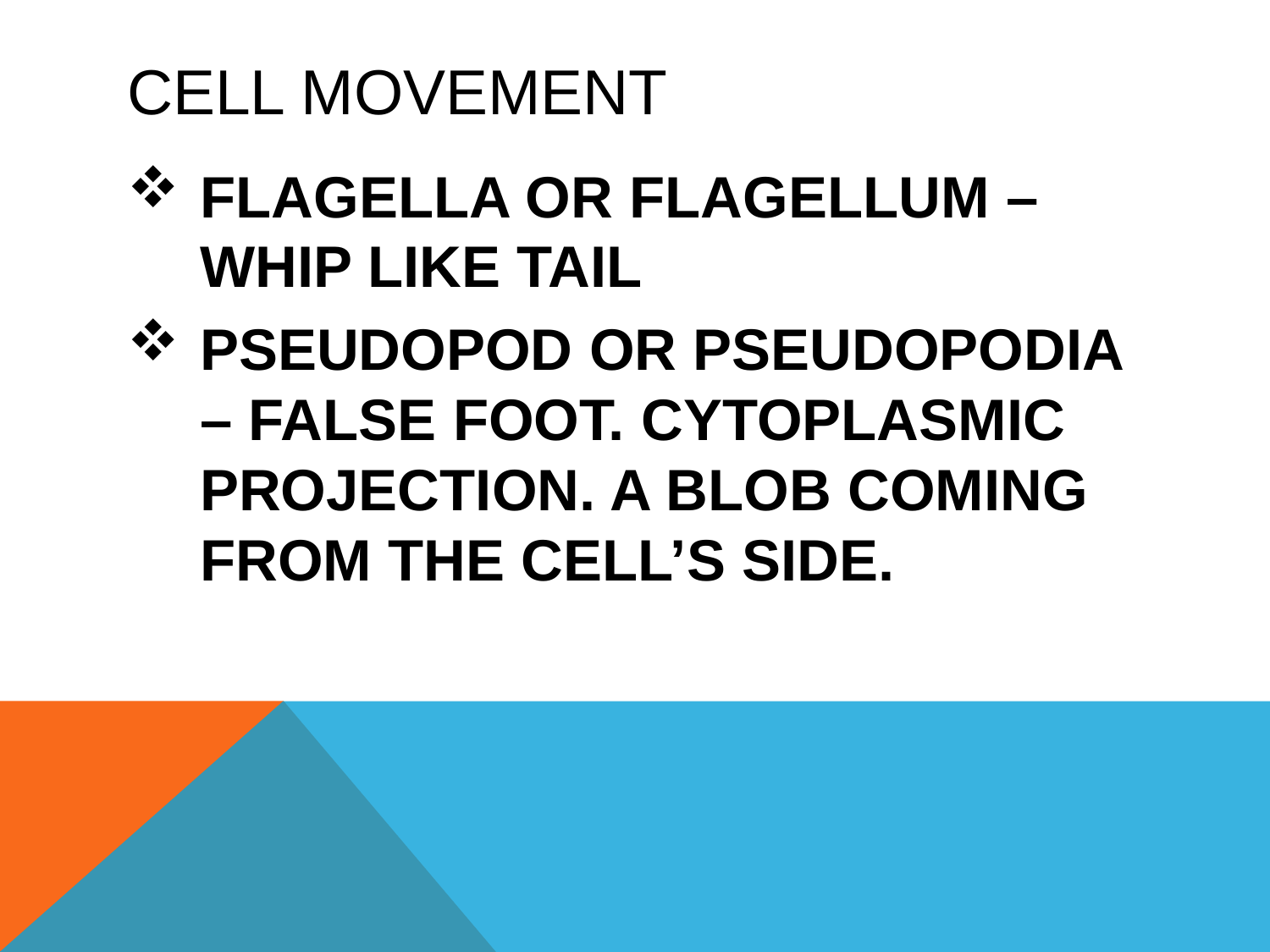

# CELL MOVEMENT
FLAGELLA OR FLAGELLUM – WHIP LIKE TAIL
PSEUDOPOD OR PSEUDOPODIA – FALSE FOOT. CYTOPLASMIC PROJECTION. A BLOB COMING FROM THE CELL’S SIDE.